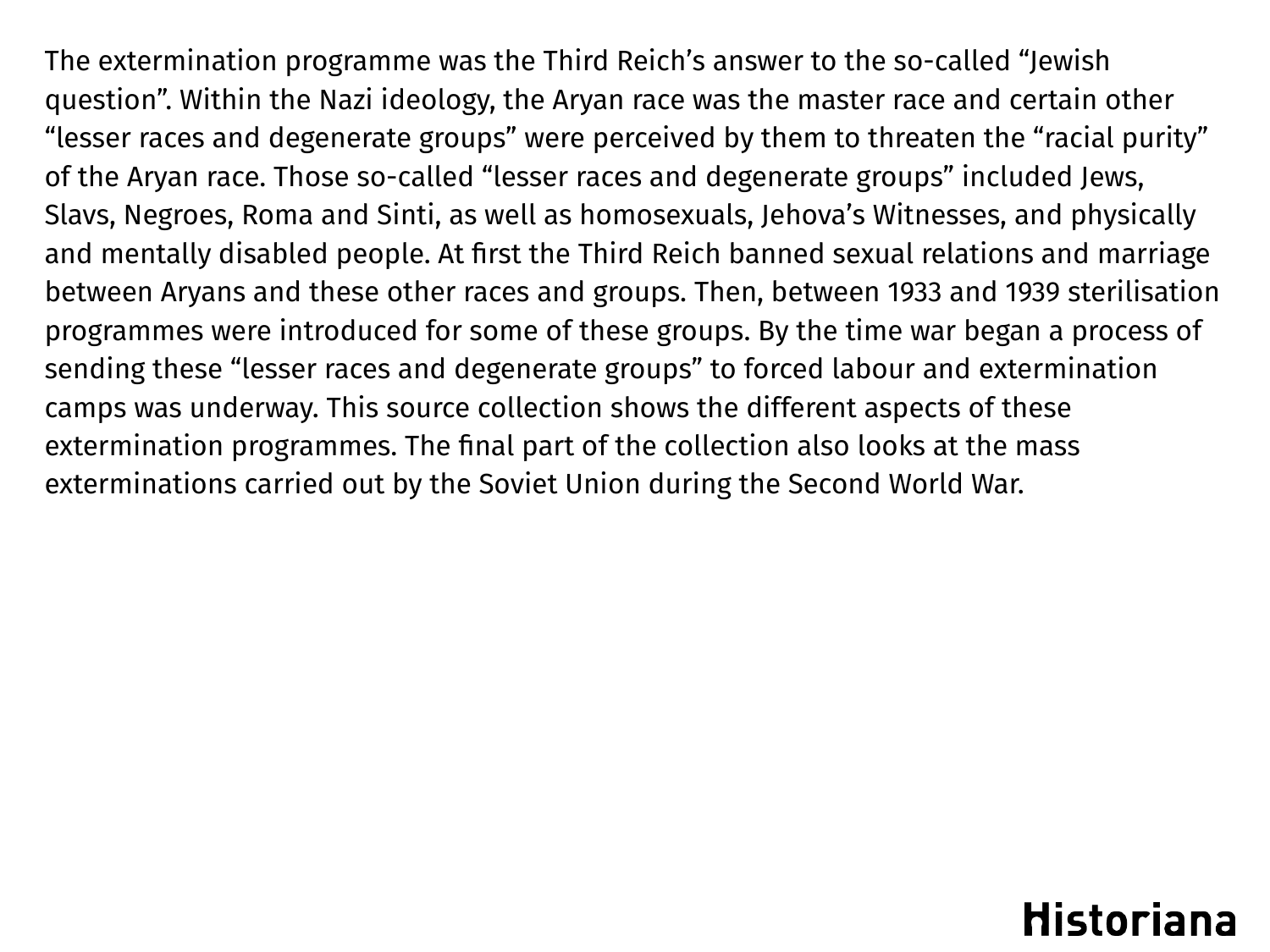

The extermination programme was the Third Reich’s answer to the so-called “Jewish question”. Within the Nazi ideology, the Aryan race was the master race and certain other “lesser races and degenerate groups” were perceived by them to threaten the “racial purity” of the Aryan race. Those so-called “lesser races and degenerate groups” included Jews, Slavs, Negroes, Roma and Sinti, as well as homosexuals, Jehova’s Witnesses, and physically and mentally disabled people. At first the Third Reich banned sexual relations and marriage between Aryans and these other races and groups. Then, between 1933 and 1939 sterilisation programmes were introduced for some of these groups. By the time war began a process of sending these “lesser races and degenerate groups” to forced labour and extermination camps was underway. This source collection shows the different aspects of these extermination programmes. The final part of the collection also looks at the mass exterminations carried out by the Soviet Union during the Second World War.